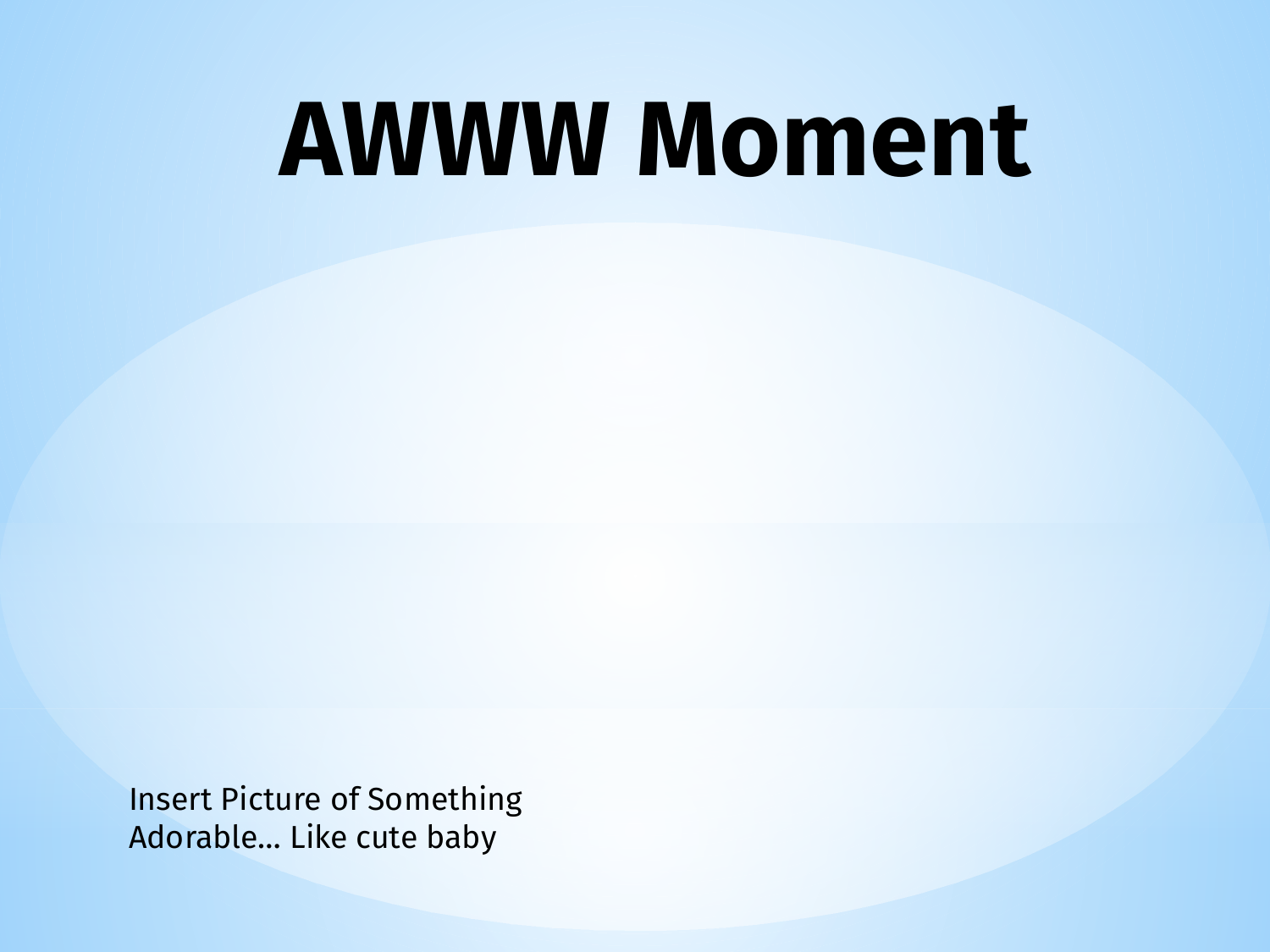

AWWW Moment
#

Insert Picture of Something Adorable… Like cute baby